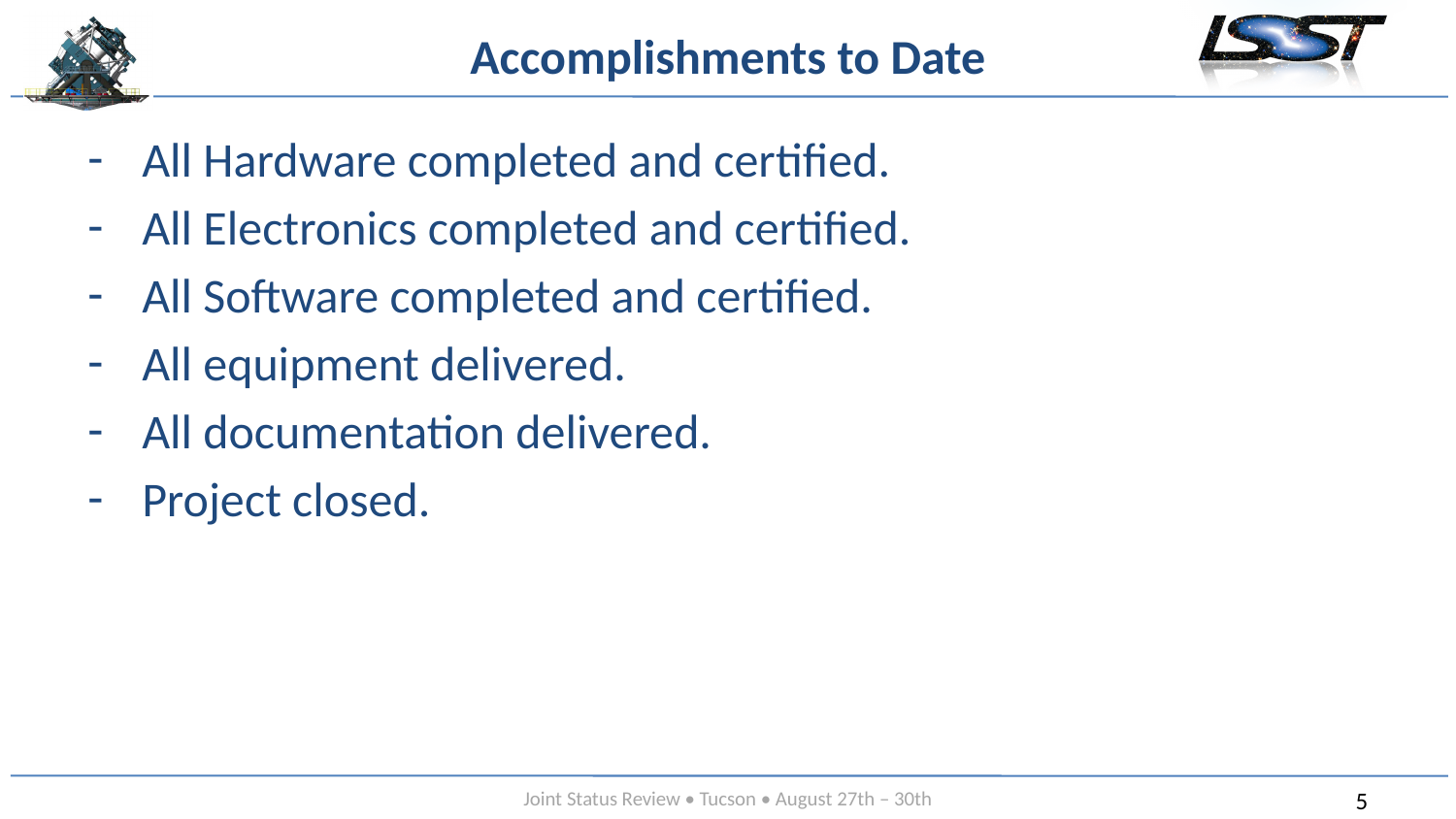

# Accomplishments to Date
All Hardware completed and certified.
All Electronics completed and certified.
All Software completed and certified.
All equipment delivered.
All documentation delivered.
Project closed.